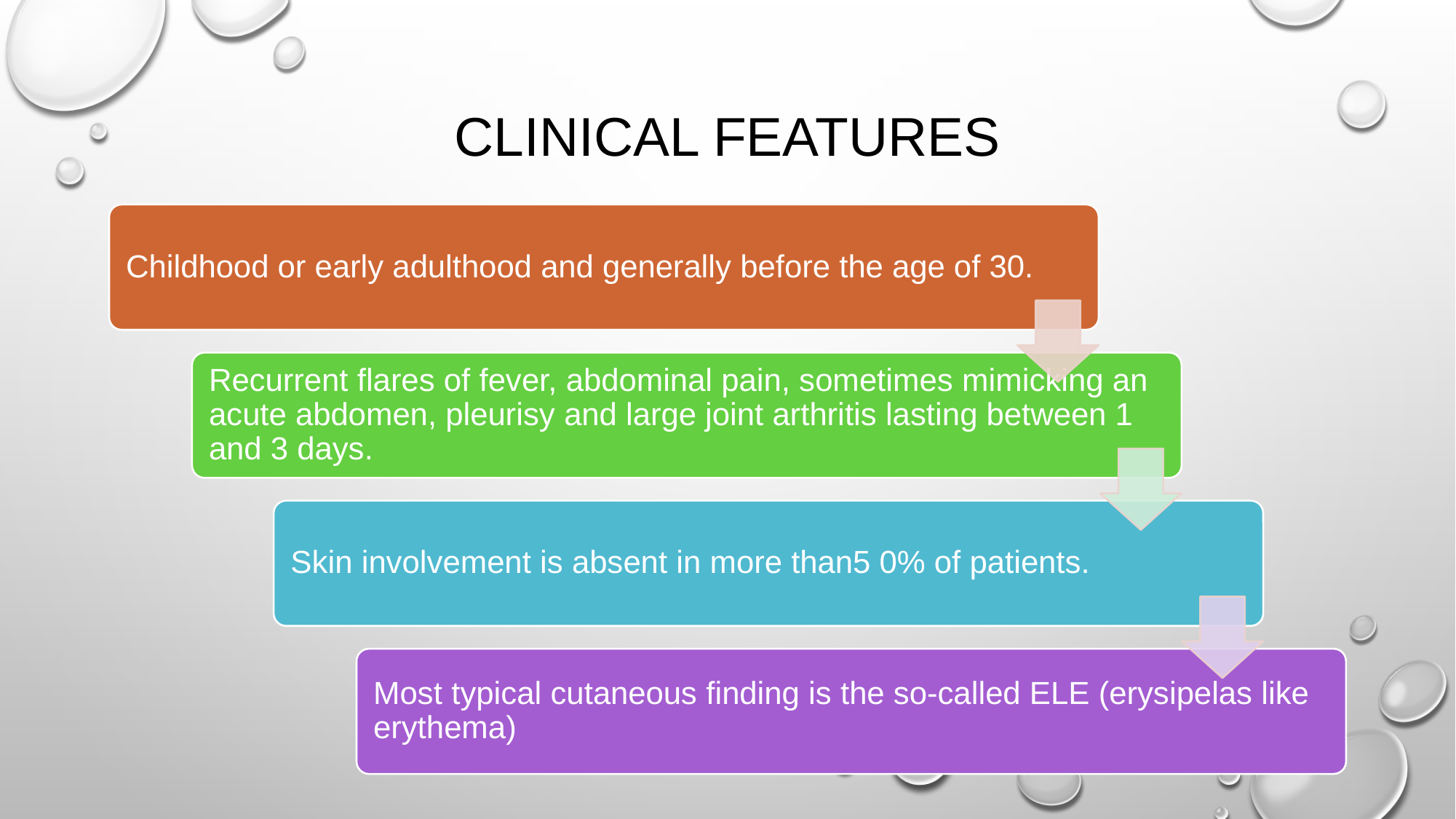

# Clinical features
Childhood or early adulthood and generally before the age of 30.
Recurrent flares of fever, abdominal pain, sometimes mimicking an acute abdomen, pleurisy and large joint arthritis lasting between 1 and 3 days.
Skin involvement is absent in more than5 0% of patients.
Most typical cutaneous finding is the so-called ELE (erysipelas like erythema)